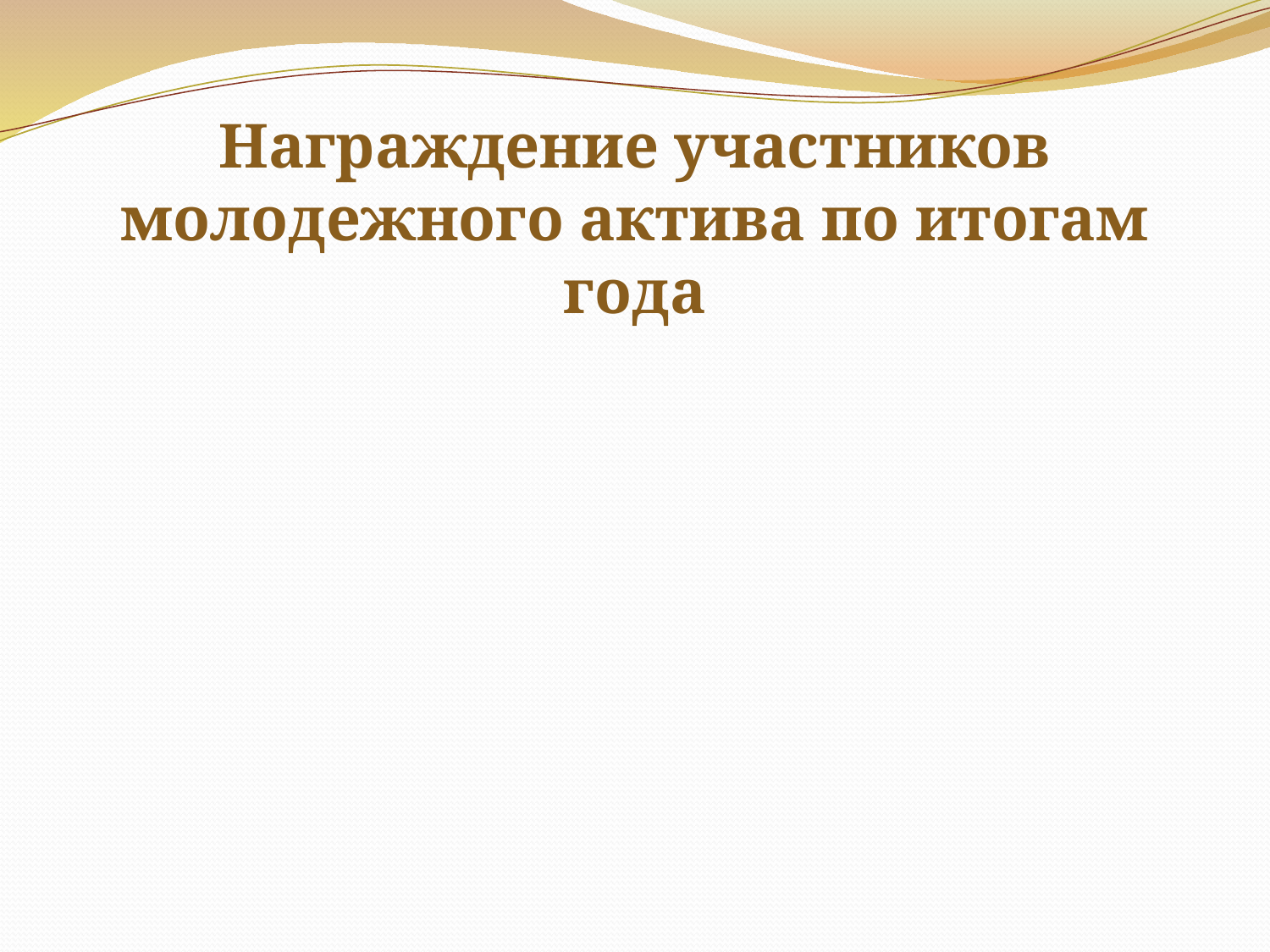

# Награждение участников молодежного актива по итогам года